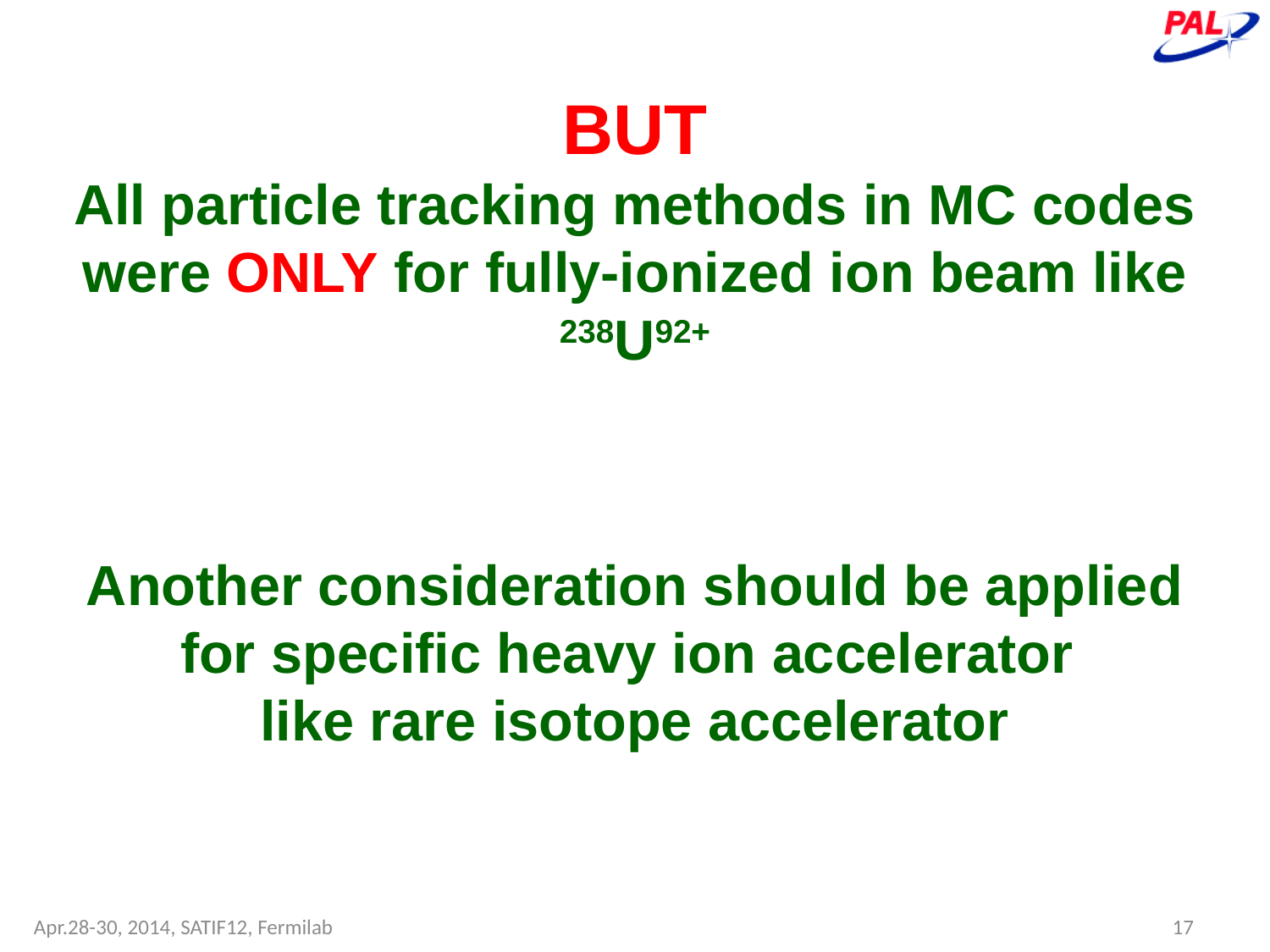

BUT
All particle tracking methods in MC codes were ONLY for fully-ionized ion beam like 238U92+
Another consideration should be applied for specific heavy ion accelerator
like rare isotope accelerator
Apr.28-30, 2014, SATIF12, Fermilab
17